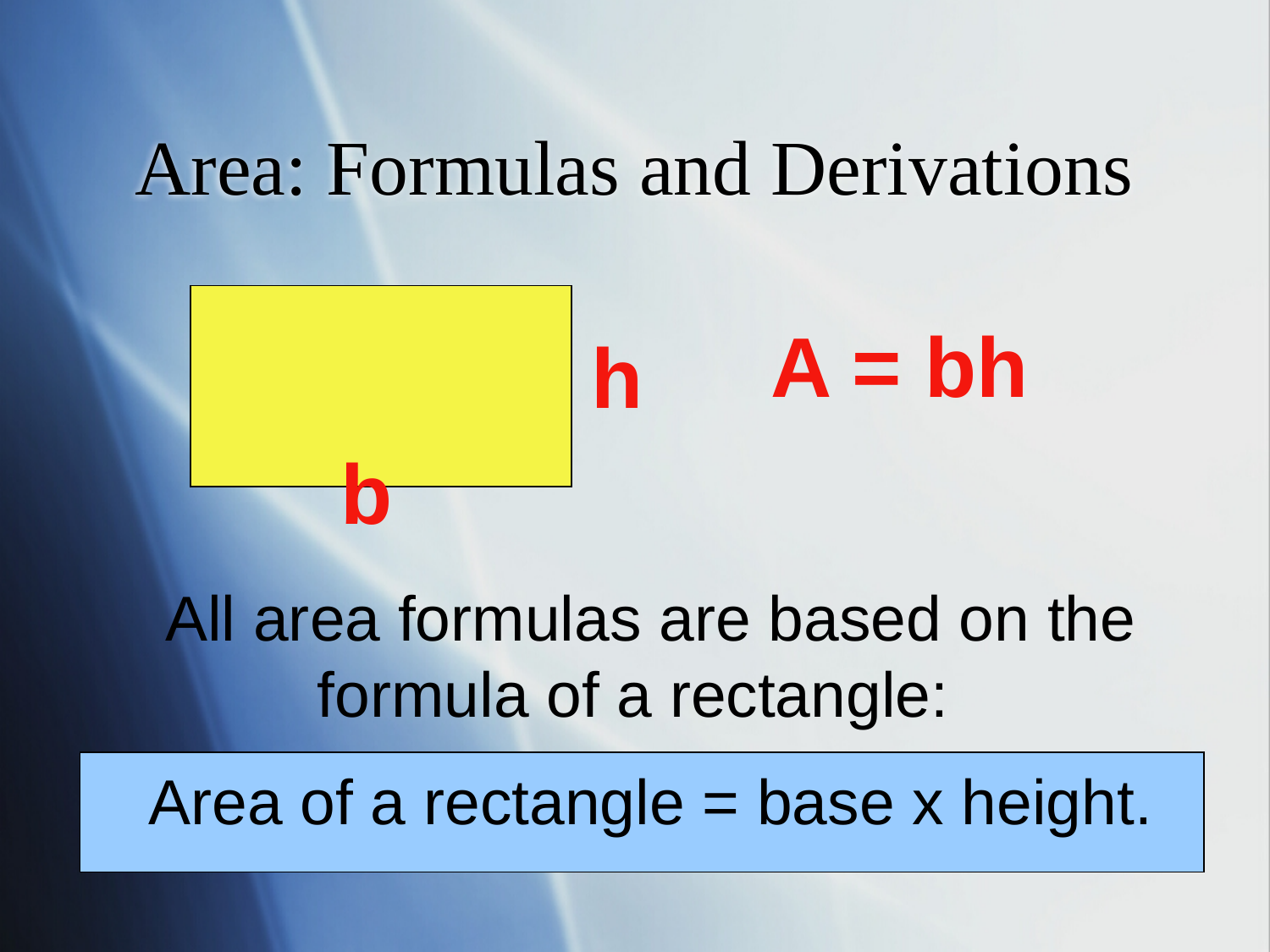

# Area: Formulas and Derivations

A = bh
h
b
All area formulas are based on the formula of a rectangle:
Area of a rectangle = base x height.